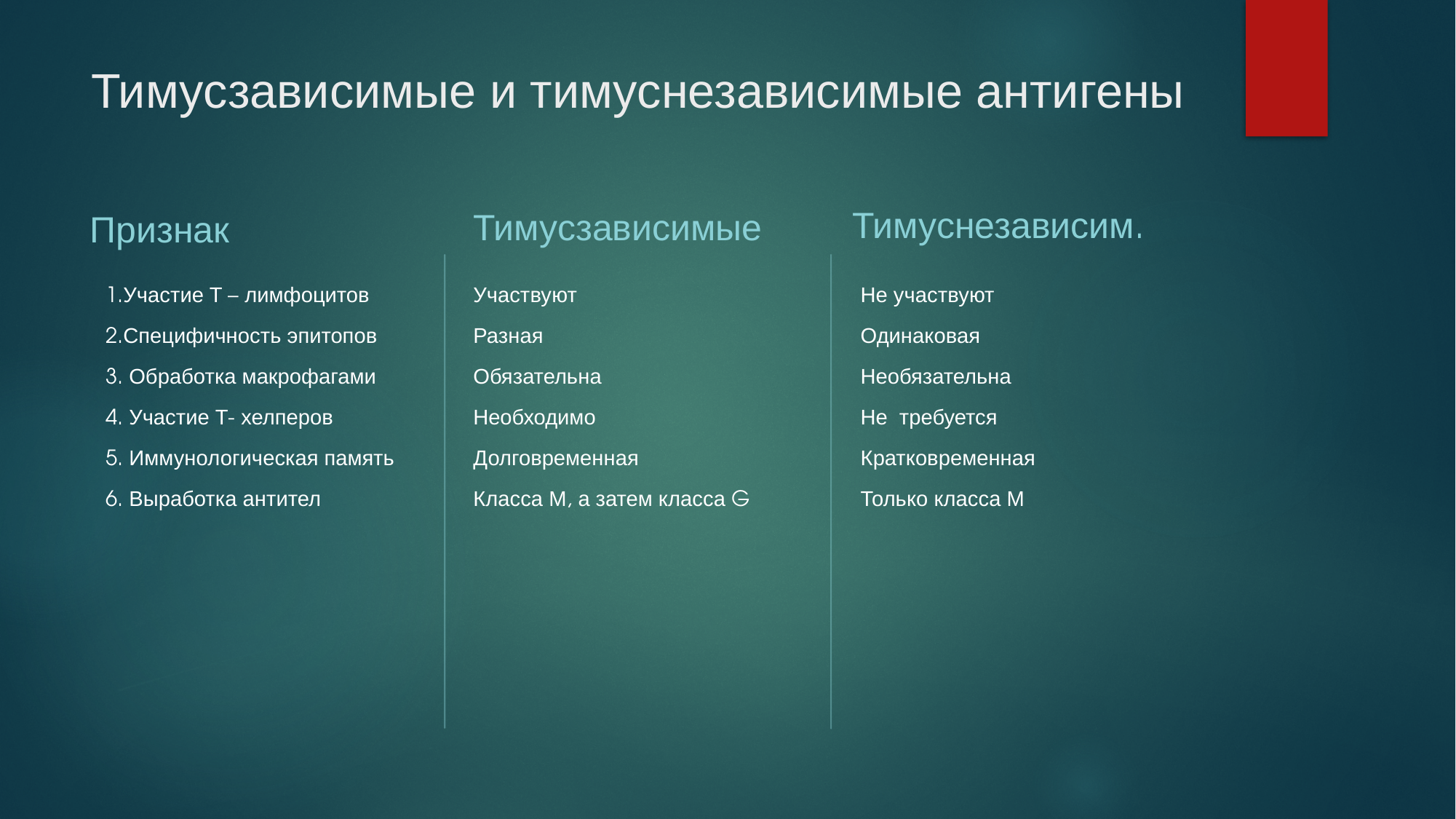

# Тимусзависимые и тимуснезависимые антигены
Тимуснезависим.
Тимусзависимые
Признак
1.Участие Т – лимфоцитов
2.Специфичность эпитопов
3. Обработка макрофагами
4. Участие Т- хелперов
5. Иммунологическая память
6. Выработка антител
Участвуют
Разная
Обязательна
Необходимо
Долговременная
Класса М, а затем класса G
Не участвуют
Одинаковая
Необязательна
Не  требуется
Кратковременная
Только класса М